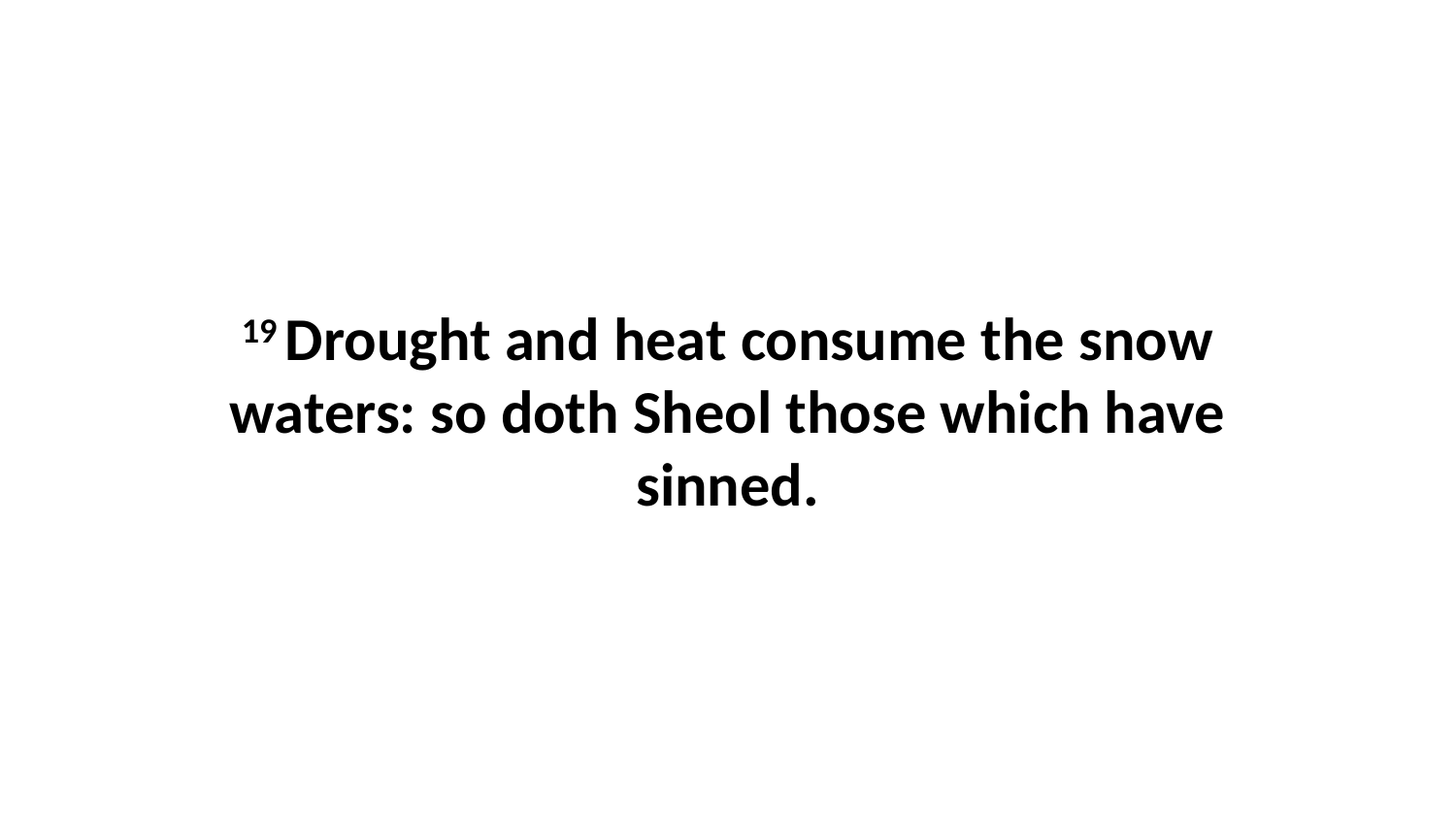

19 Drought and heat consume the snow waters: so doth Sheol those which have sinned.